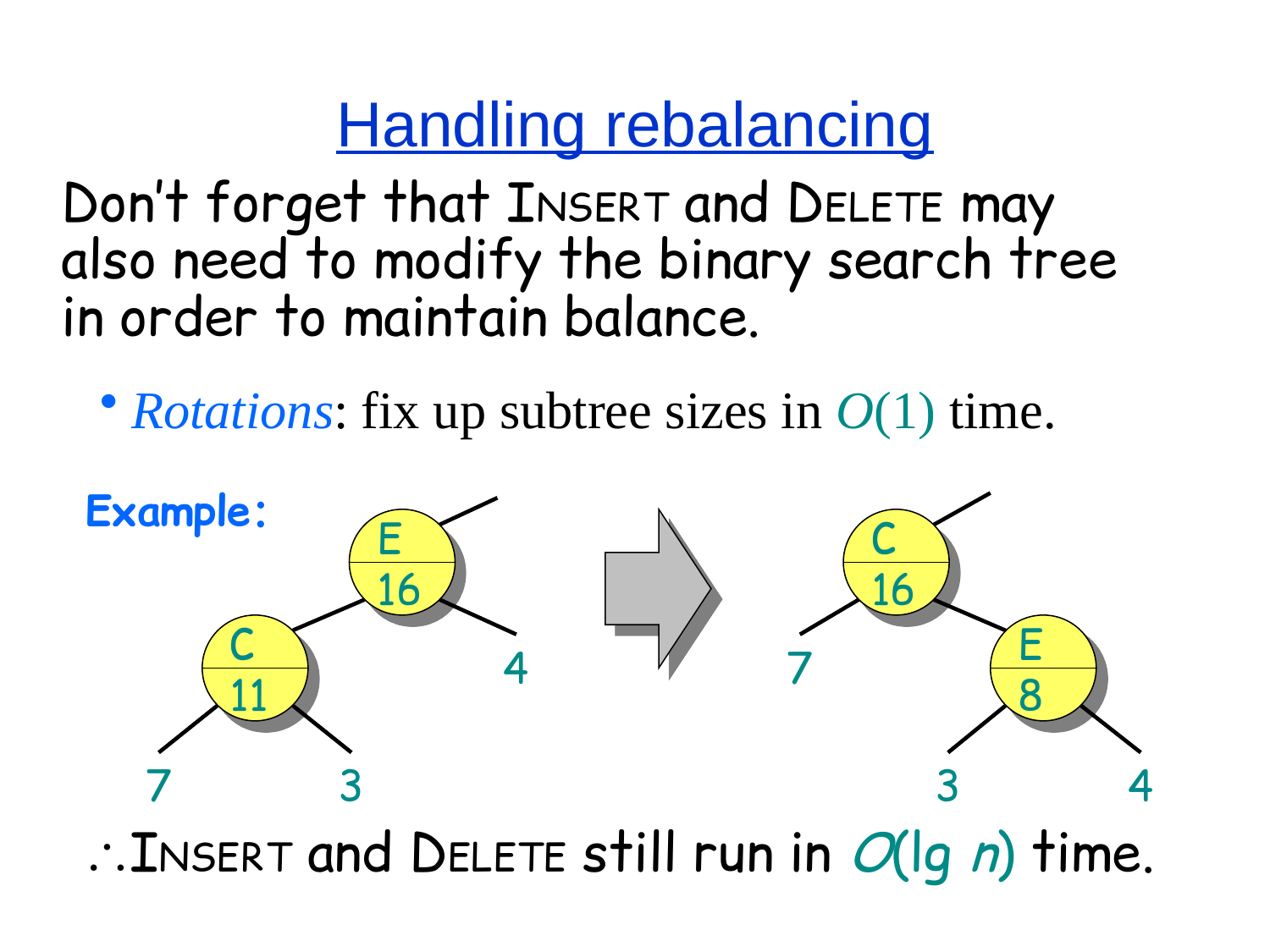

# Handling rebalancing
Don’t forget that INSERT and DELETE may also need to modify the binary search tree in order to maintain balance.
Rotations: fix up subtree sizes in O(1) time.
Example:
E
16
C
11
4
7
3
C
16
E
8
7
3
4

∴INSERT and DELETE still run in O(lg n) time.